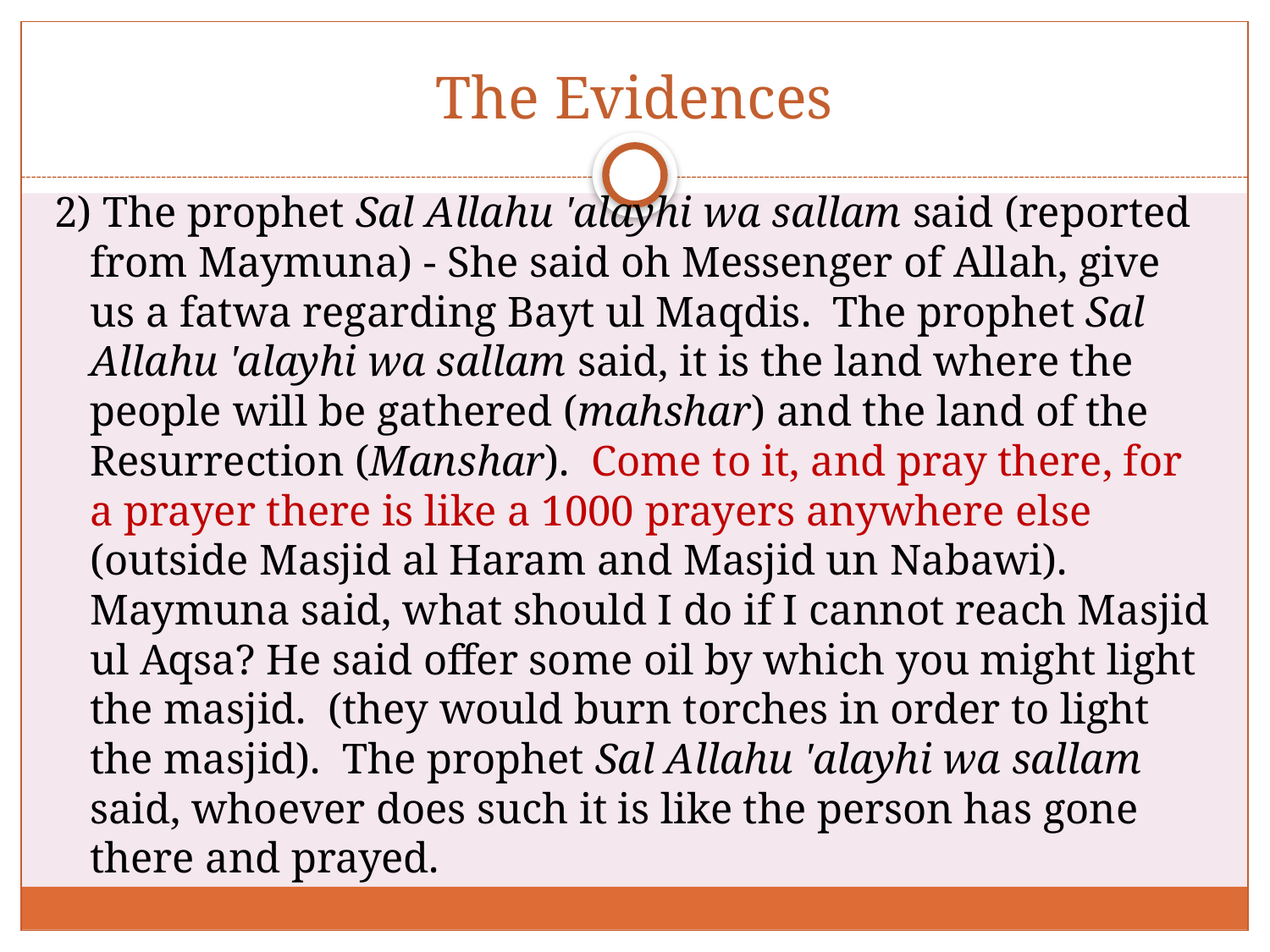

# The Evidences
2) The prophet Sal Allahu 'alayhi wa sallam said (reported from Maymuna) - She said oh Messenger of Allah, give us a fatwa regarding Bayt ul Maqdis.  The prophet Sal Allahu 'alayhi wa sallam said, it is the land where the people will be gathered (mahshar) and the land of the Resurrection (Manshar).  Come to it, and pray there, for a prayer there is like a 1000 prayers anywhere else (outside Masjid al Haram and Masjid un Nabawi).  Maymuna said, what should I do if I cannot reach Masjid ul Aqsa? He said offer some oil by which you might light the masjid.  (they would burn torches in order to light the masjid).  The prophet Sal Allahu 'alayhi wa sallam said, whoever does such it is like the person has gone there and prayed.